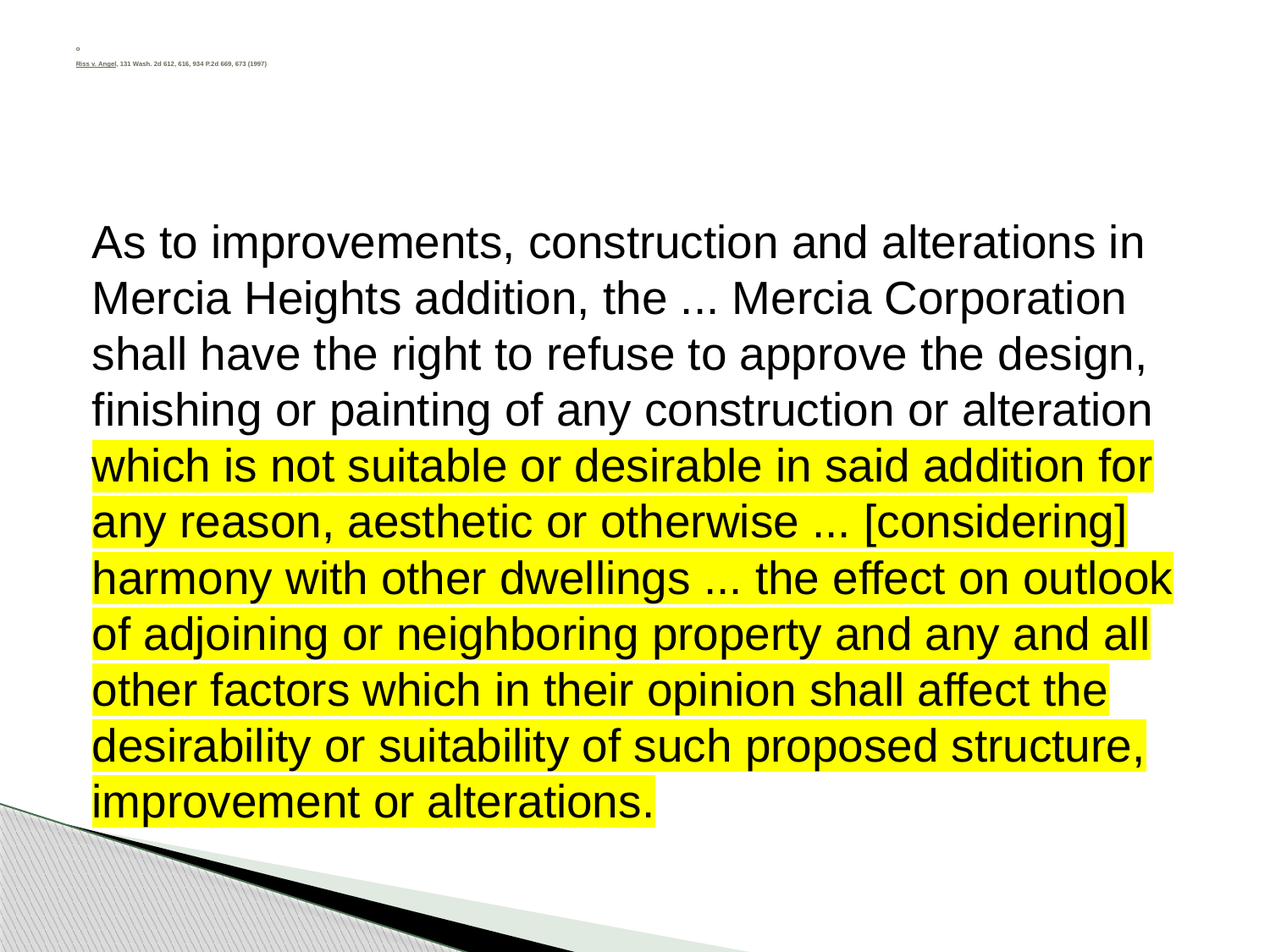

# o Riss v. Angel, 131 Wash. 2d 612, 616, 934 P.2d 669, 673 (1997)
As to improvements, construction and alterations in Mercia Heights addition, the ... Mercia Corporation shall have the right to refuse to approve the design, finishing or painting of any construction or alteration which is not suitable or desirable in said addition for any reason, aesthetic or otherwise ... [considering] harmony with other dwellings ... the effect on outlook of adjoining or neighboring property and any and all other factors which in their opinion shall affect the desirability or suitability of such proposed structure, improvement or alterations.